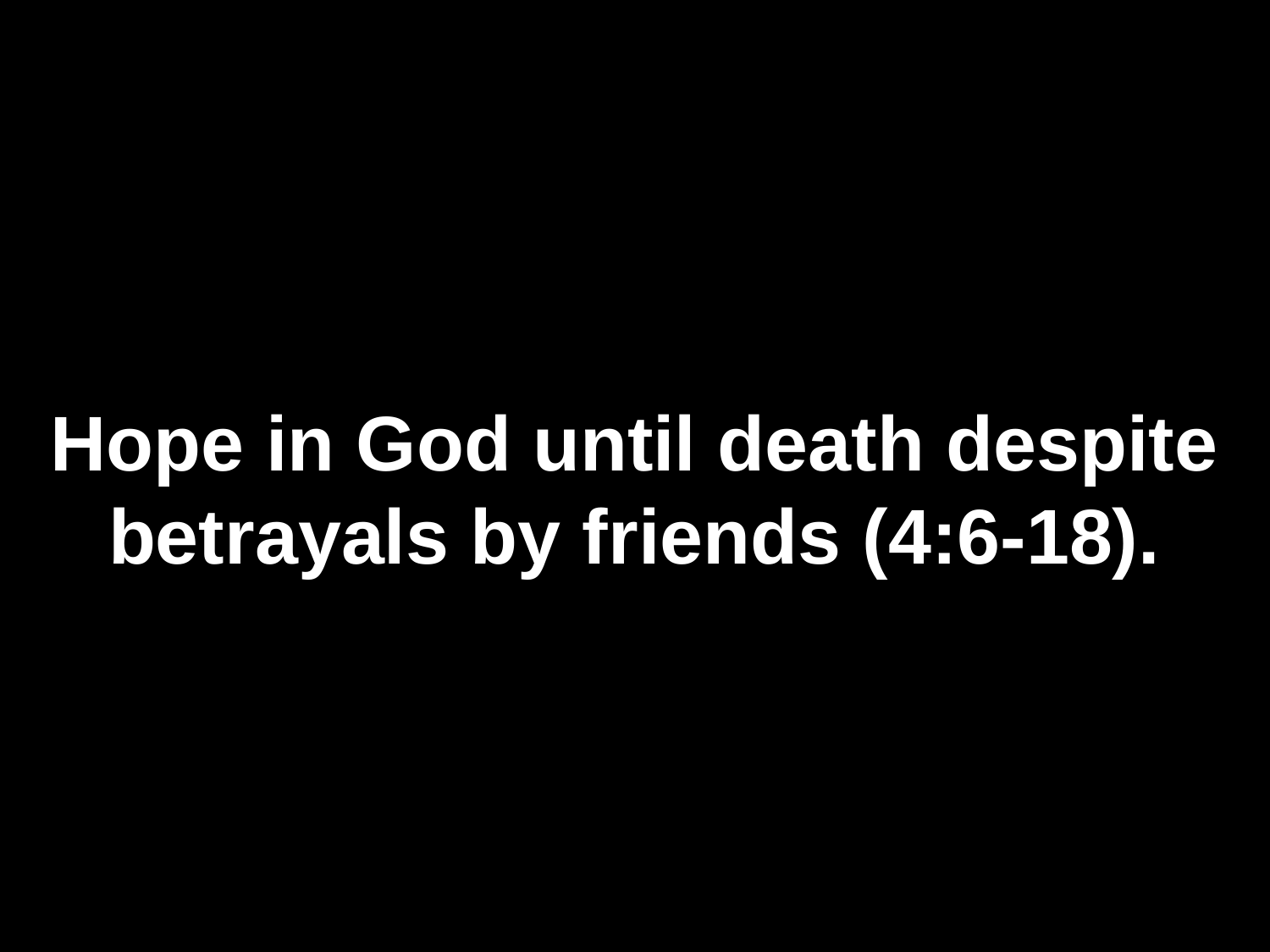

# Hope in God until death despite betrayals by friends (4:6-18).